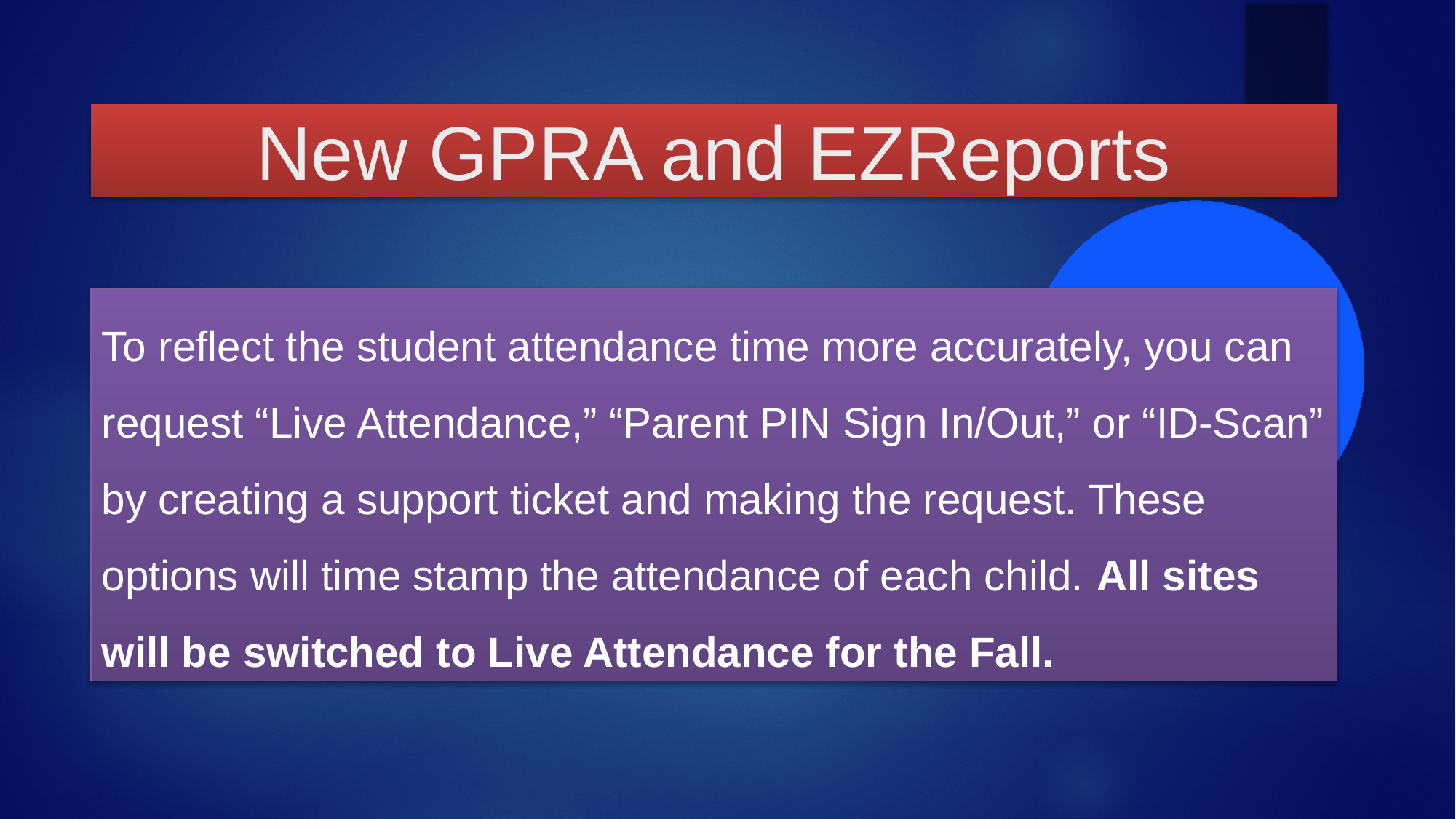

# New GPRA and EZReports
To reflect the student attendance time more accurately, you can request “Live Attendance,” “Parent PIN Sign In/Out,” or “ID-Scan” by creating a support ticket and making the request. These options will time stamp the attendance of each child. All sites will be switched to Live Attendance for the Fall.